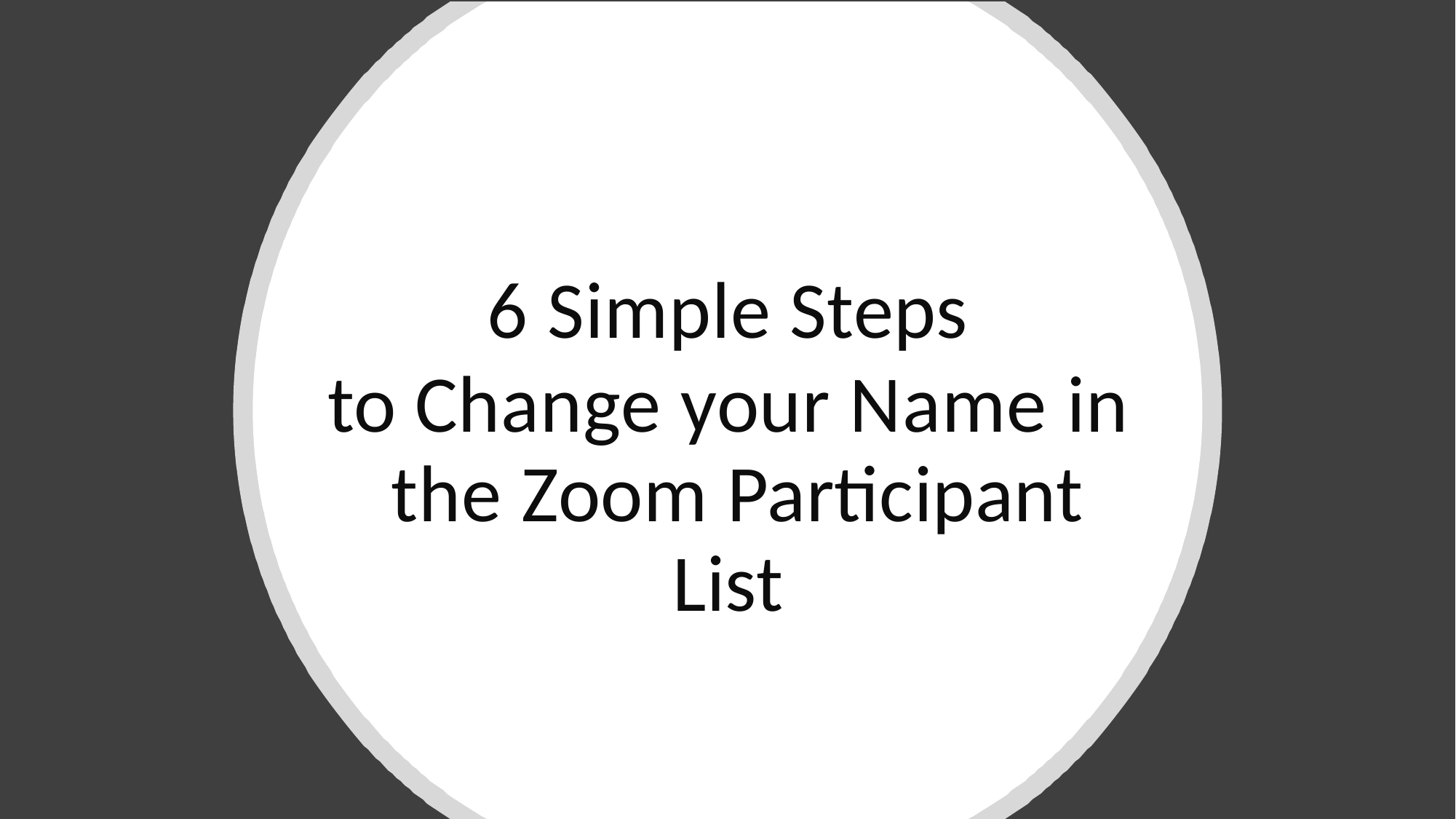

6 Simple Steps
to Change your Name in  the Zoom Participant List